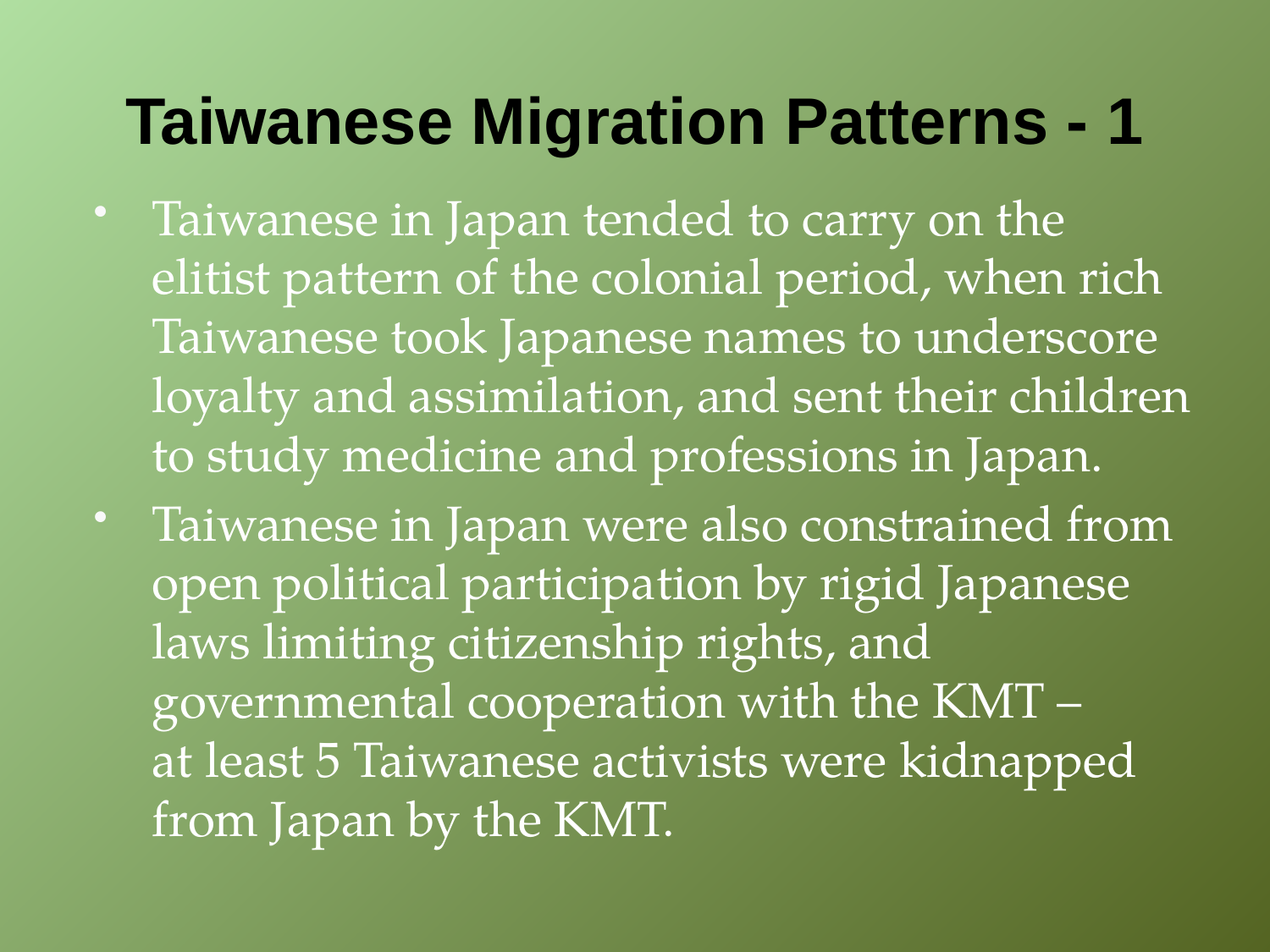

# Taiwanese Migration Patterns - 1
Taiwanese in Japan tended to carry on the elitist pattern of the colonial period, when rich Taiwanese took Japanese names to underscore loyalty and assimilation, and sent their children to study medicine and professions in Japan.
Taiwanese in Japan were also constrained from open political participation by rigid Japanese laws limiting citizenship rights, and governmental cooperation with the KMT –
at least 5 Taiwanese activists were kidnapped from Japan by the KMT.